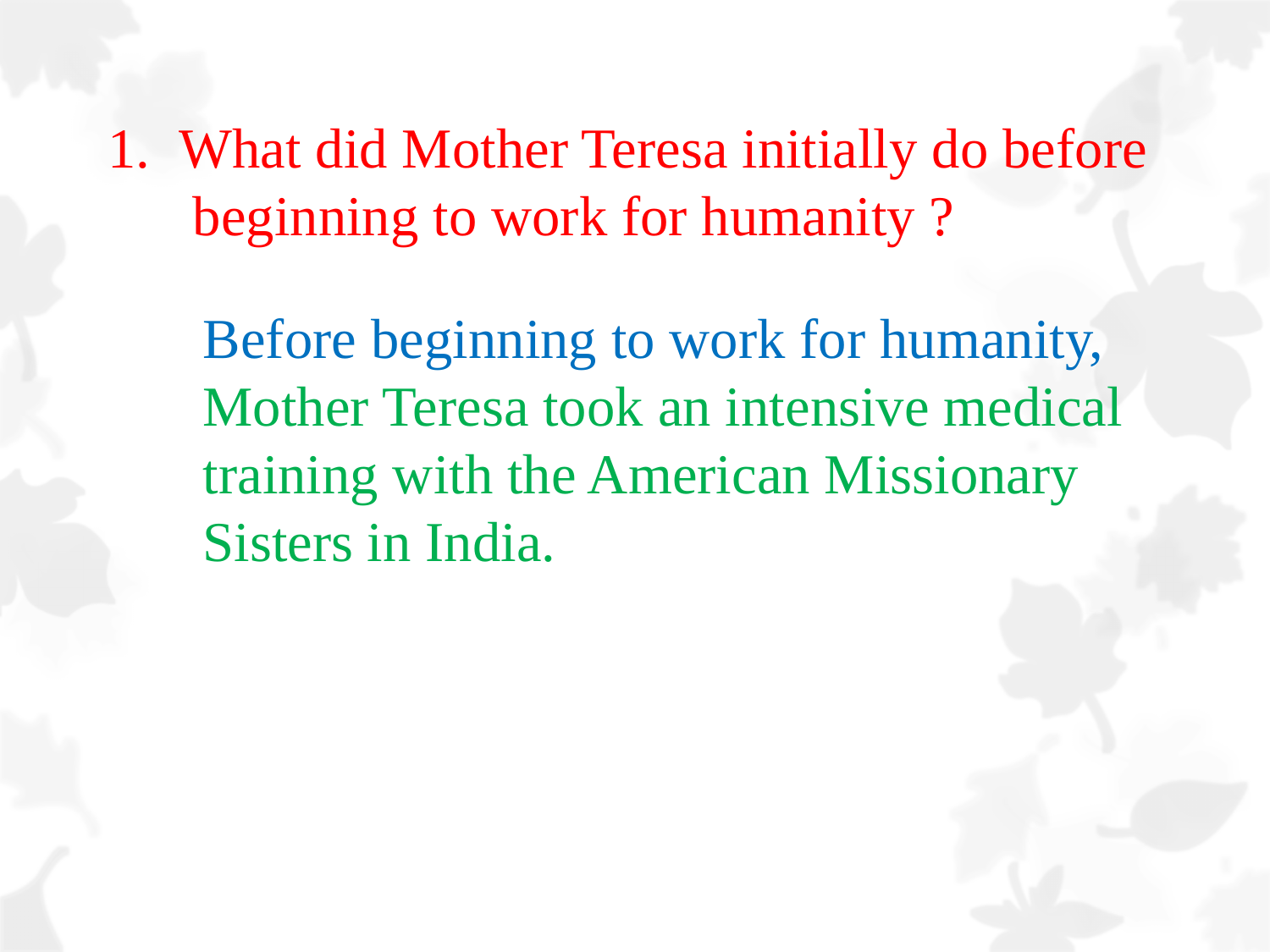

What did Mother Teresa initially do before
      beginning to work for humanity ?
Before beginning to work for humanity, Mother Teresa took an intensive medical training with the American Missionary Sisters in India.